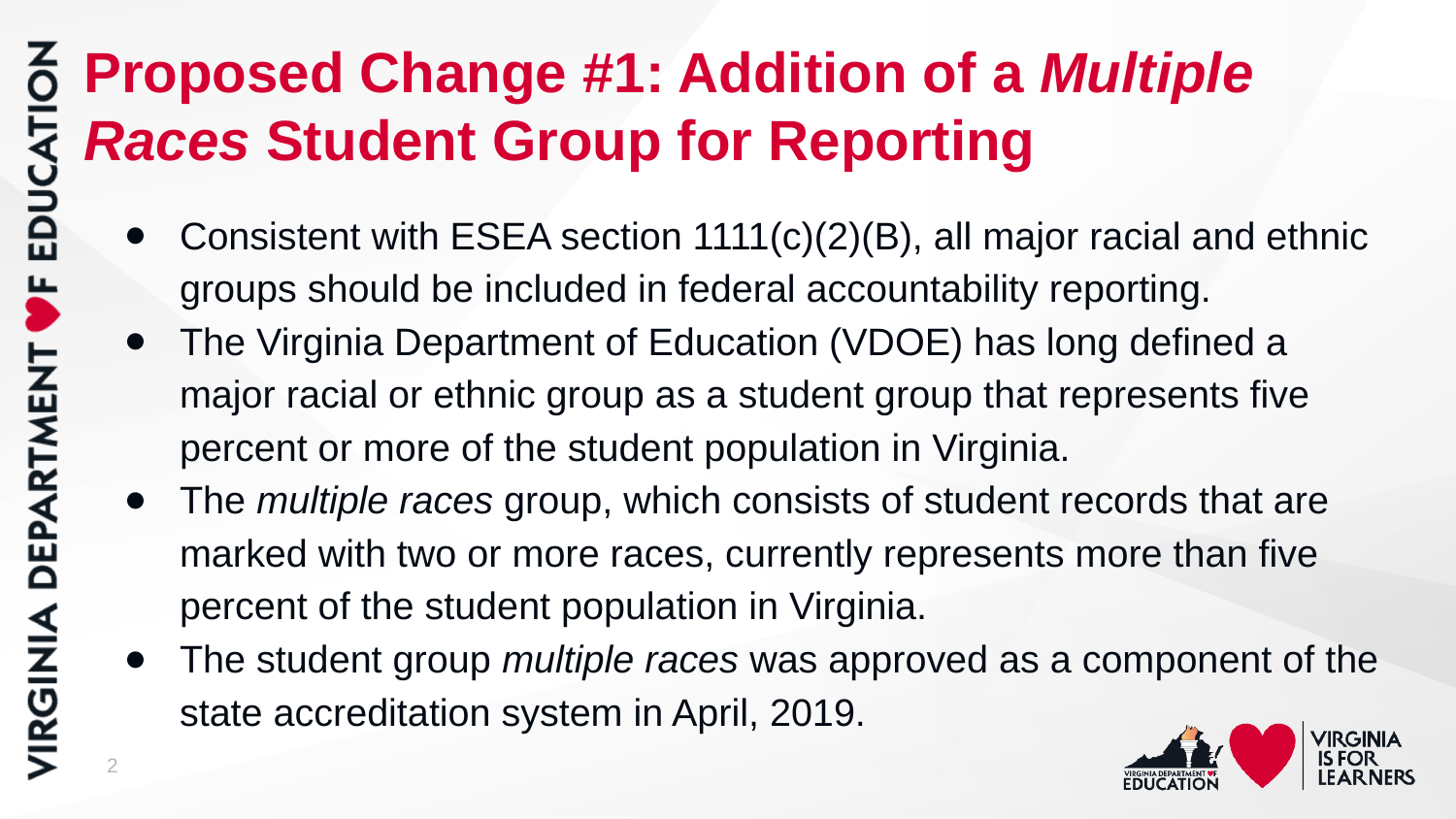

# Proposed Change #1: Addition of a Multiple Races Student Group for Reporting
Consistent with ESEA section 1111(c)(2)(B), all major racial and ethnic groups should be included in federal accountability reporting.
The Virginia Department of Education (VDOE) has long defined a major racial or ethnic group as a student group that represents five percent or more of the student population in Virginia.
The multiple races group, which consists of student records that are marked with two or more races, currently represents more than five percent of the student population in Virginia.
The student group multiple races was approved as a component of the state accreditation system in April, 2019.

2